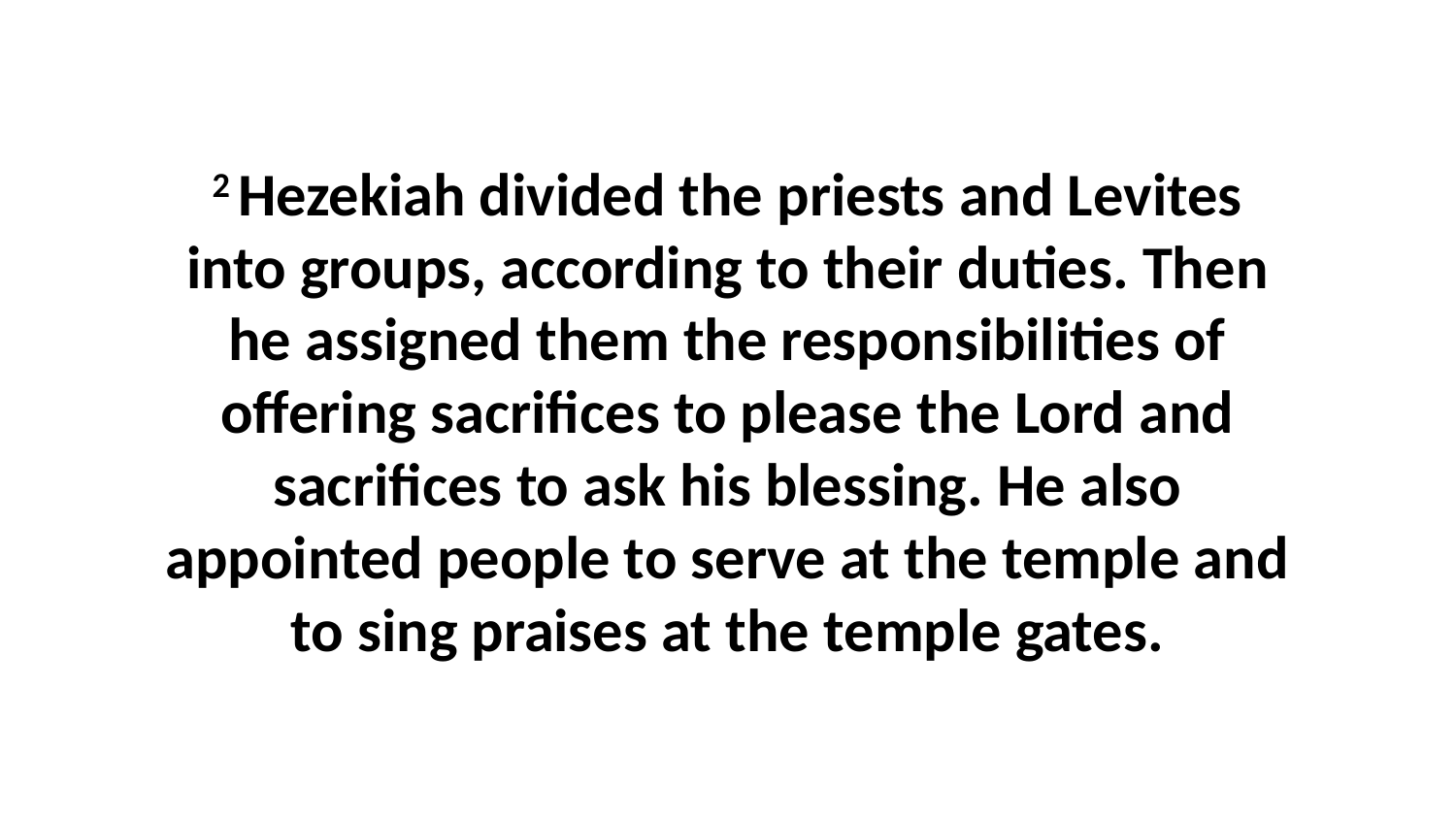

2 Hezekiah divided the priests and Levites into groups, according to their duties. Then he assigned them the responsibilities of offering sacrifices to please the Lord and sacrifices to ask his blessing. He also appointed people to serve at the temple and to sing praises at the temple gates.